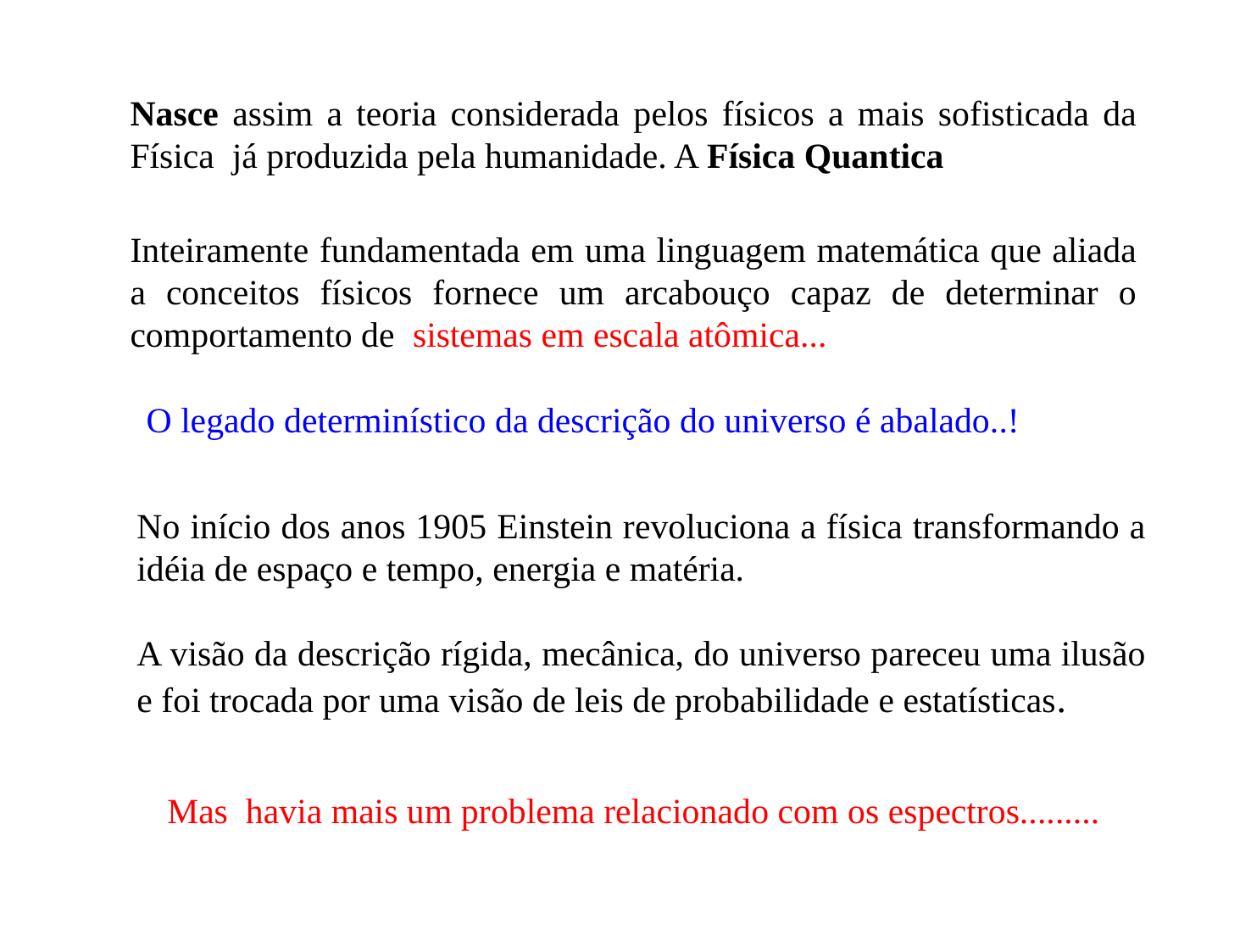

Nasce assim a teoria considerada pelos físicos a mais sofisticada da Física  já produzida pela humanidade. A Física Quantica

Inteiramente fundamentada em uma linguagem matemática que aliada a conceitos físicos fornece um arcabouço capaz de determinar o comportamento de  sistemas em escala atômica...

Mas  havia mais um problema relacionado com os espectros.........
 O legado determinístico da descrição do universo é abalado..!
No início dos anos 1905 Einstein revoluciona a física transformando a idéia de espaço e tempo, energia e matéria.

A visão da descrição rígida, mecânica, do universo pareceu uma ilusão e foi trocada por uma visão de leis de probabilidade e estatísticas.